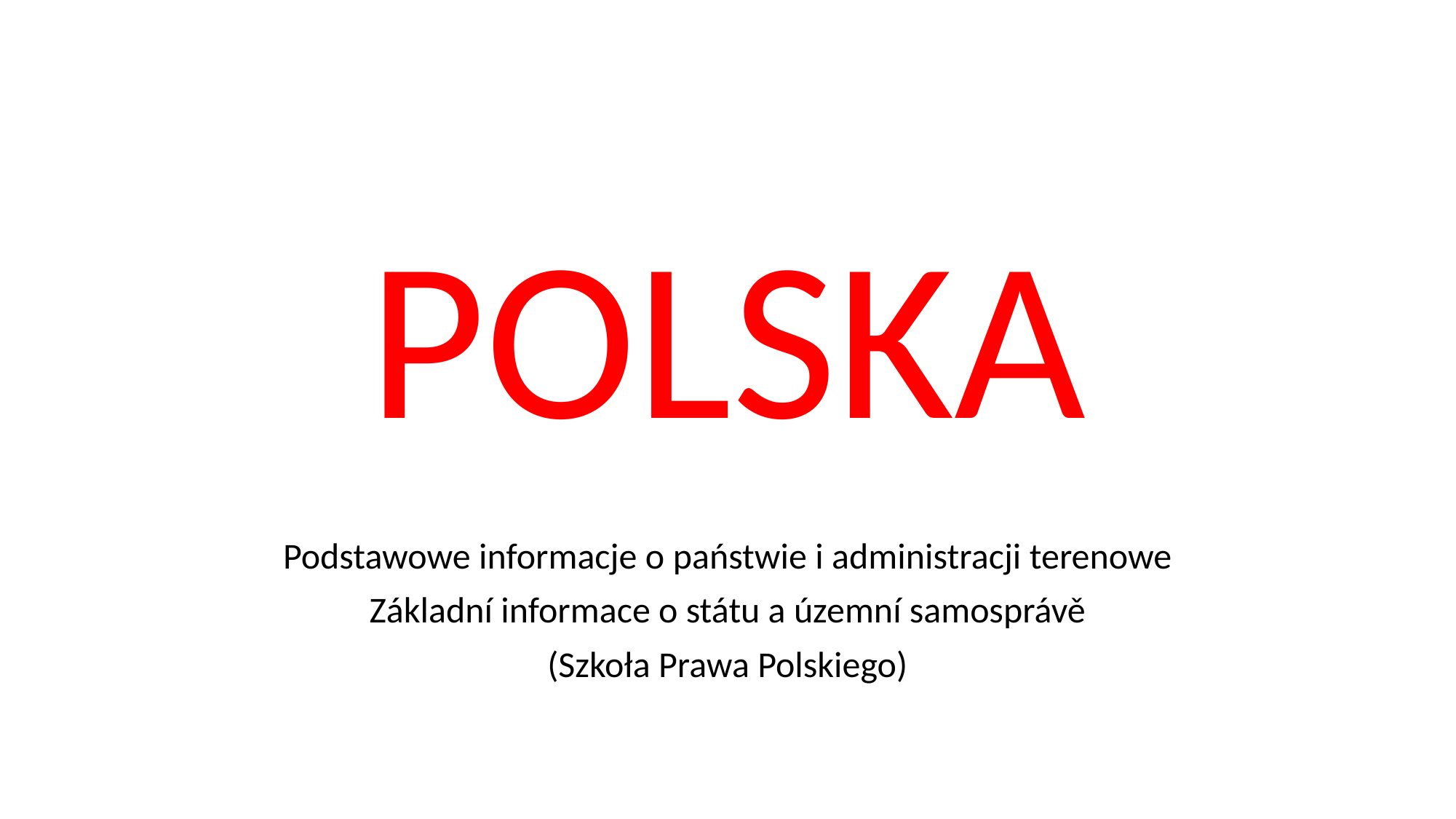

# POLSKA

Podstawowe informacje o państwie i administracji terenowe
Základní informace o státu a územní samosprávě
(Szkoła Prawa Polskiego)